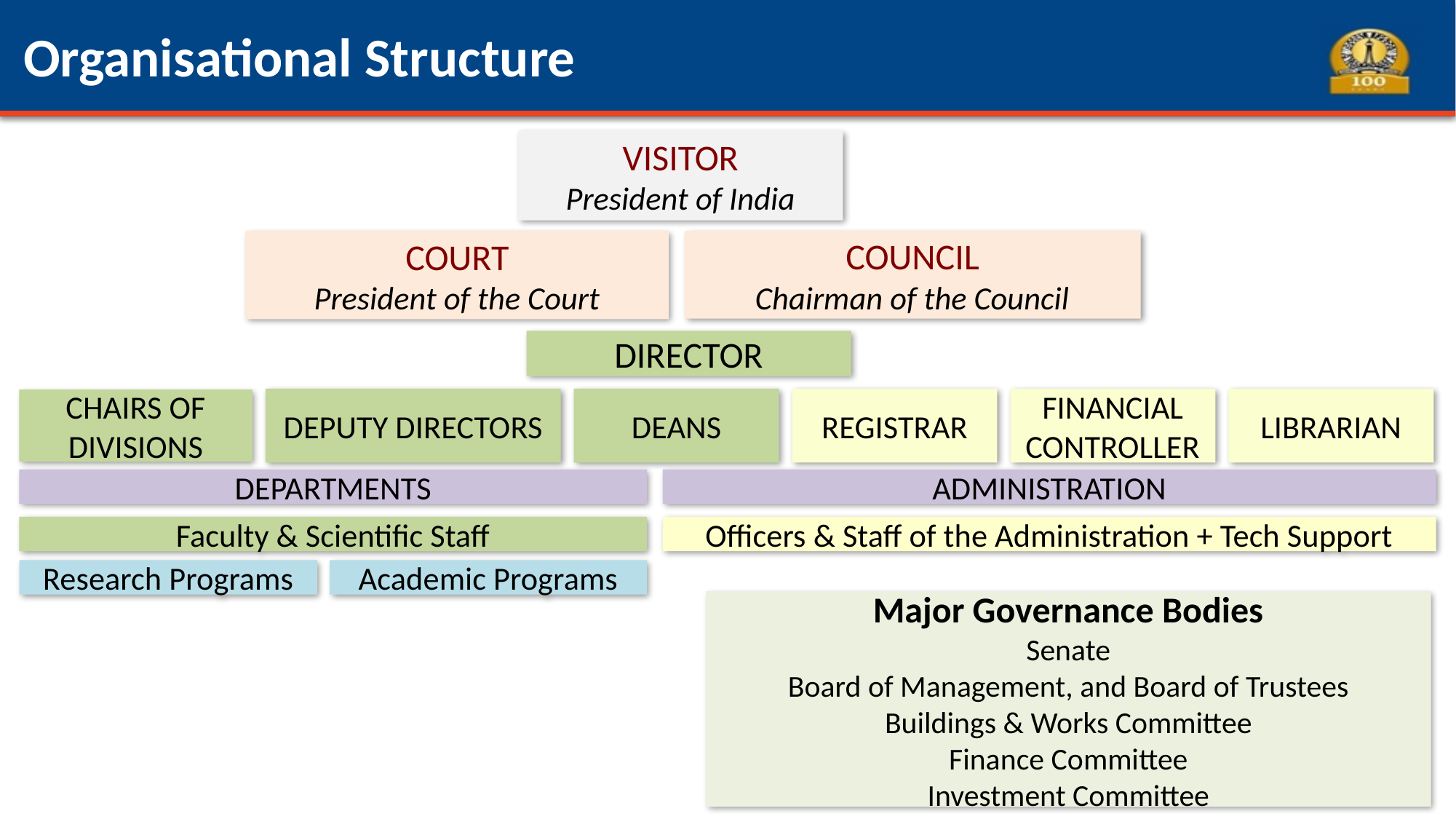

Organisational Structure
VISITOR
President of India
COURT
President of the Court
COUNCIL
Chairman of the Council
DIRECTOR
DEPUTY DIRECTORS
DEANS
REGISTRAR
FINANCIAL CONTROLLER
LIBRARIAN
CHAIRS OF DIVISIONS
ADMINISTRATION
DEPARTMENTS
Faculty & Scientific Staff
Officers & Staff of the Administration + Tech Support
Research Programs
Academic Programs
Major Governance Bodies
Senate
Board of Management, and Board of Trustees
Buildings & Works Committee
Finance Committee
Investment Committee